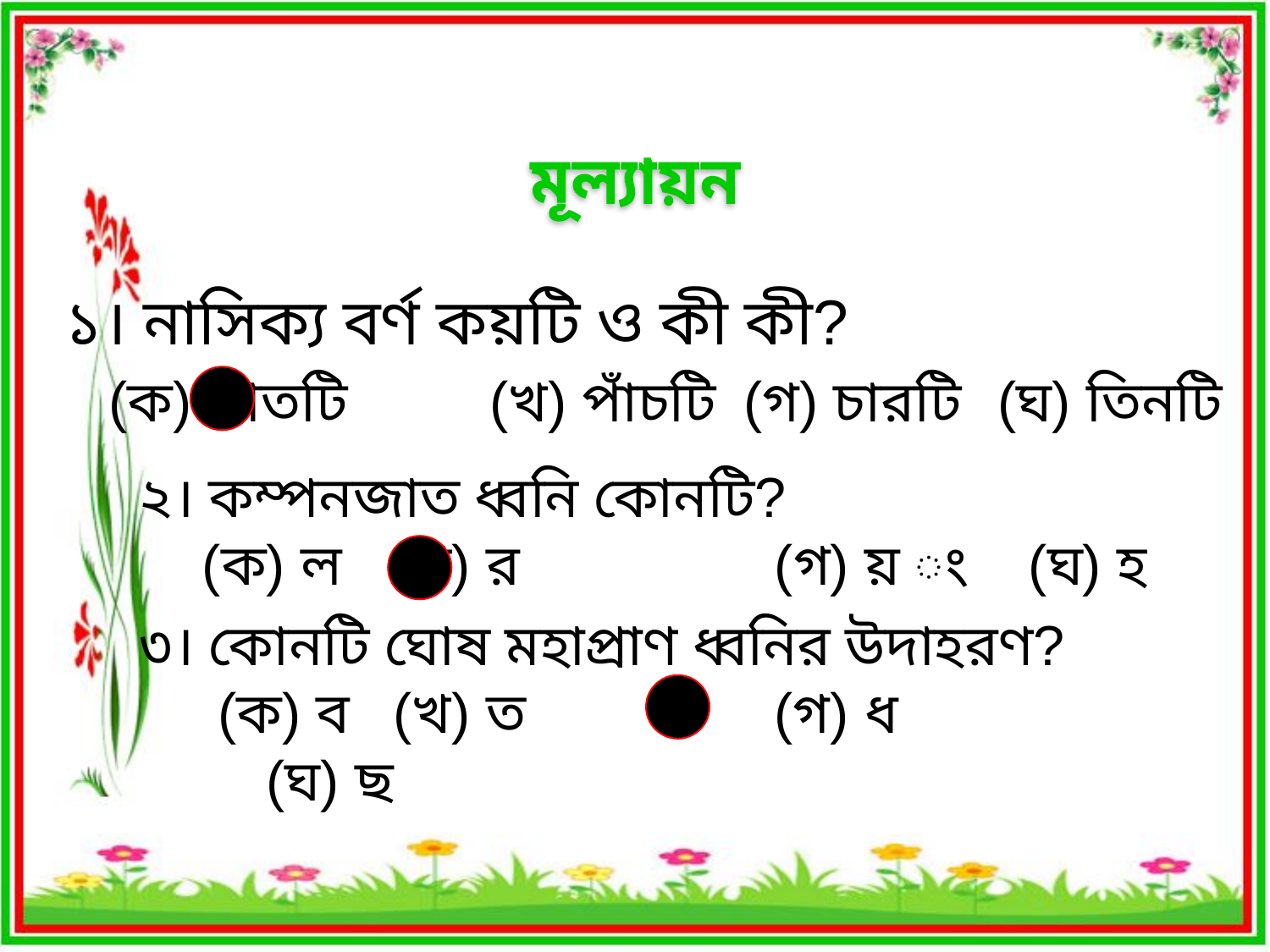

মূল্যায়ন
১। নাসিক্য বর্ণ কয়টি ও কী কী?
(ক) সাতটি 	(খ) পাঁচটি 	(গ) চারটি 	(ঘ) তিনটি

২। কম্পনজাত ধ্বনি কোনটি?
    (ক) ল 	(খ) র 		(গ) য় ং	(ঘ) হ

৩। কোনটি ঘোষ মহাপ্রাণ ধ্বনির উদাহরণ?
     (ক) ব 	(খ) ত 		(গ) ধ 		(ঘ) ছ